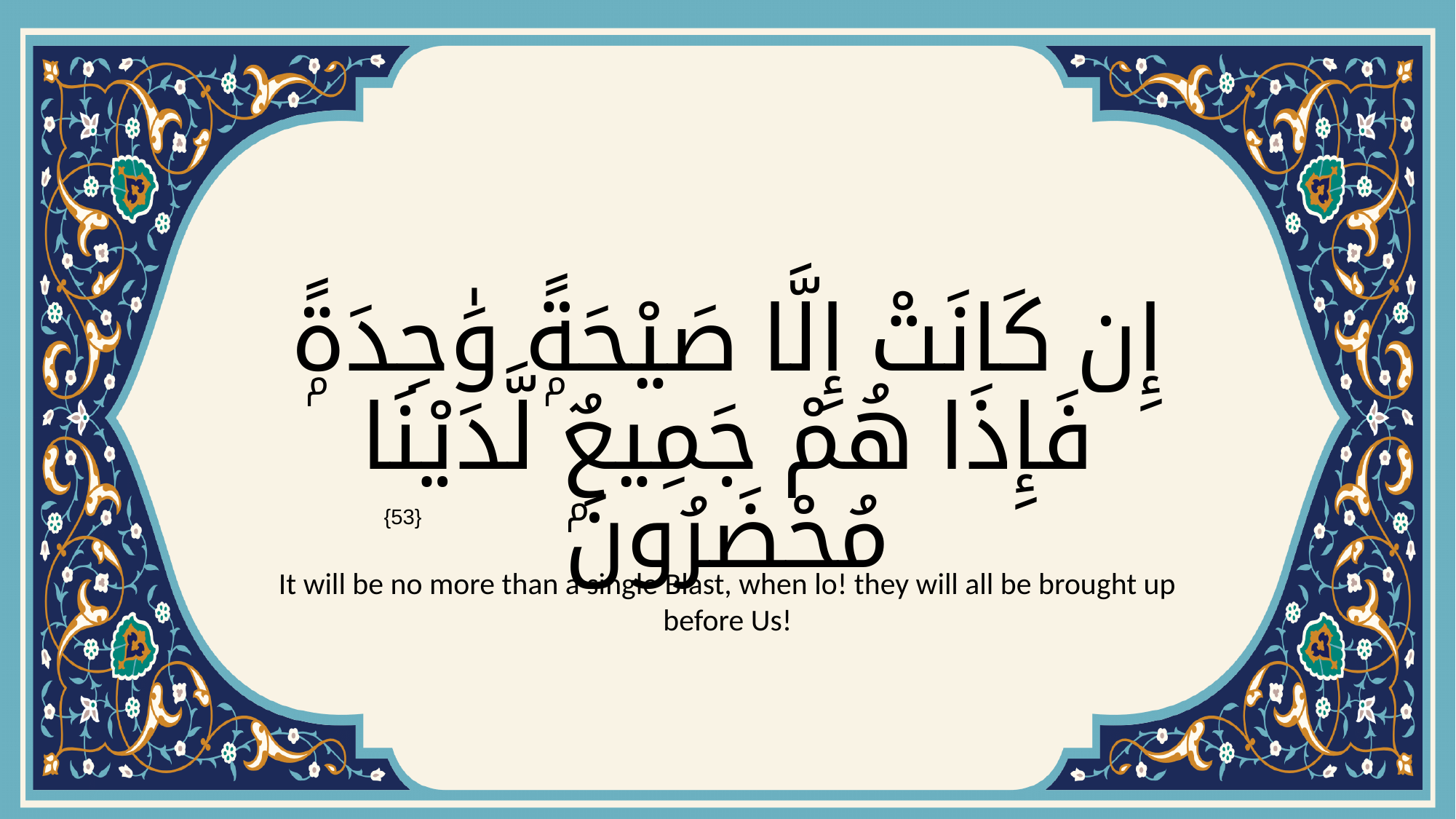

# إِن كَانَتْ إِلَّا صَيْحَةًۭ وَٰحِدَةًۭ فَإِذَا هُمْ جَمِيعٌۭ لَّدَيْنَا مُحْضَرُونَ
{53}
It will be no more than a single Blast, when lo! they will all be brought up before Us!